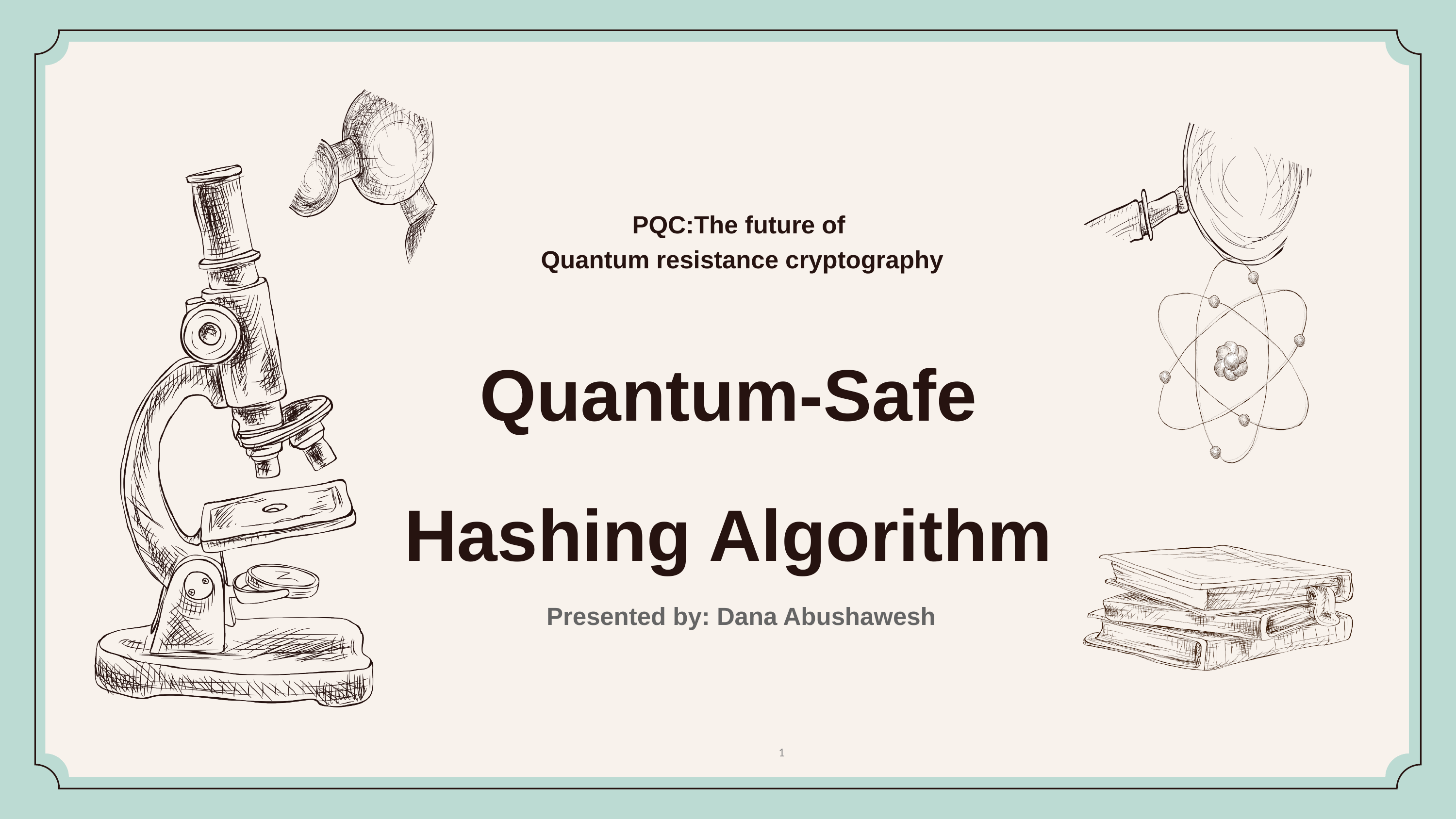

PQC:The future of
Quantum resistance cryptography

Quantum-Safe Hashing Algorithm

Presented by: Dana Abushawesh
1